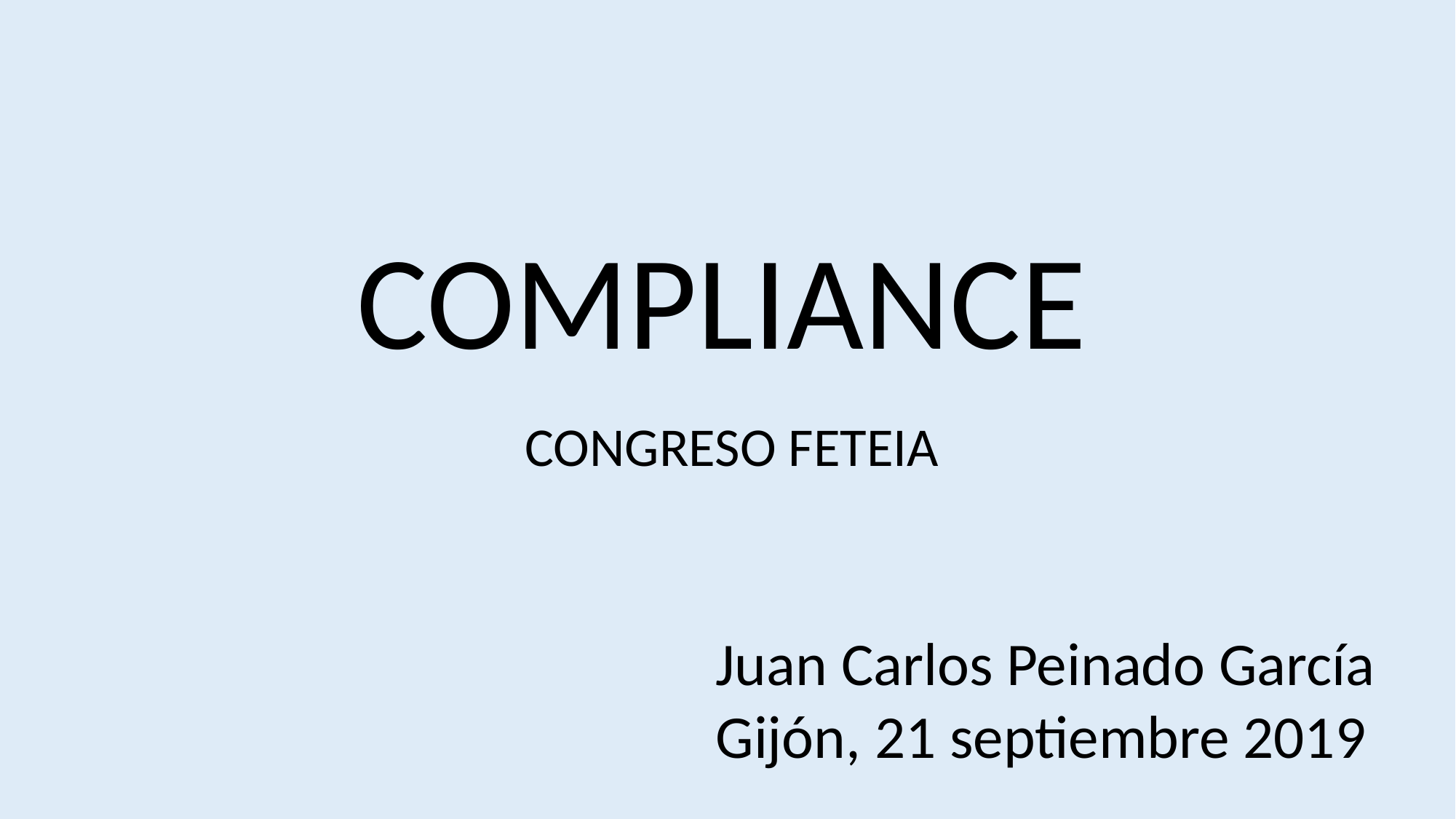

# COMPLIANCE
CONGRESO FETEIA
Juan Carlos Peinado García
Gijón, 21 septiembre 2019